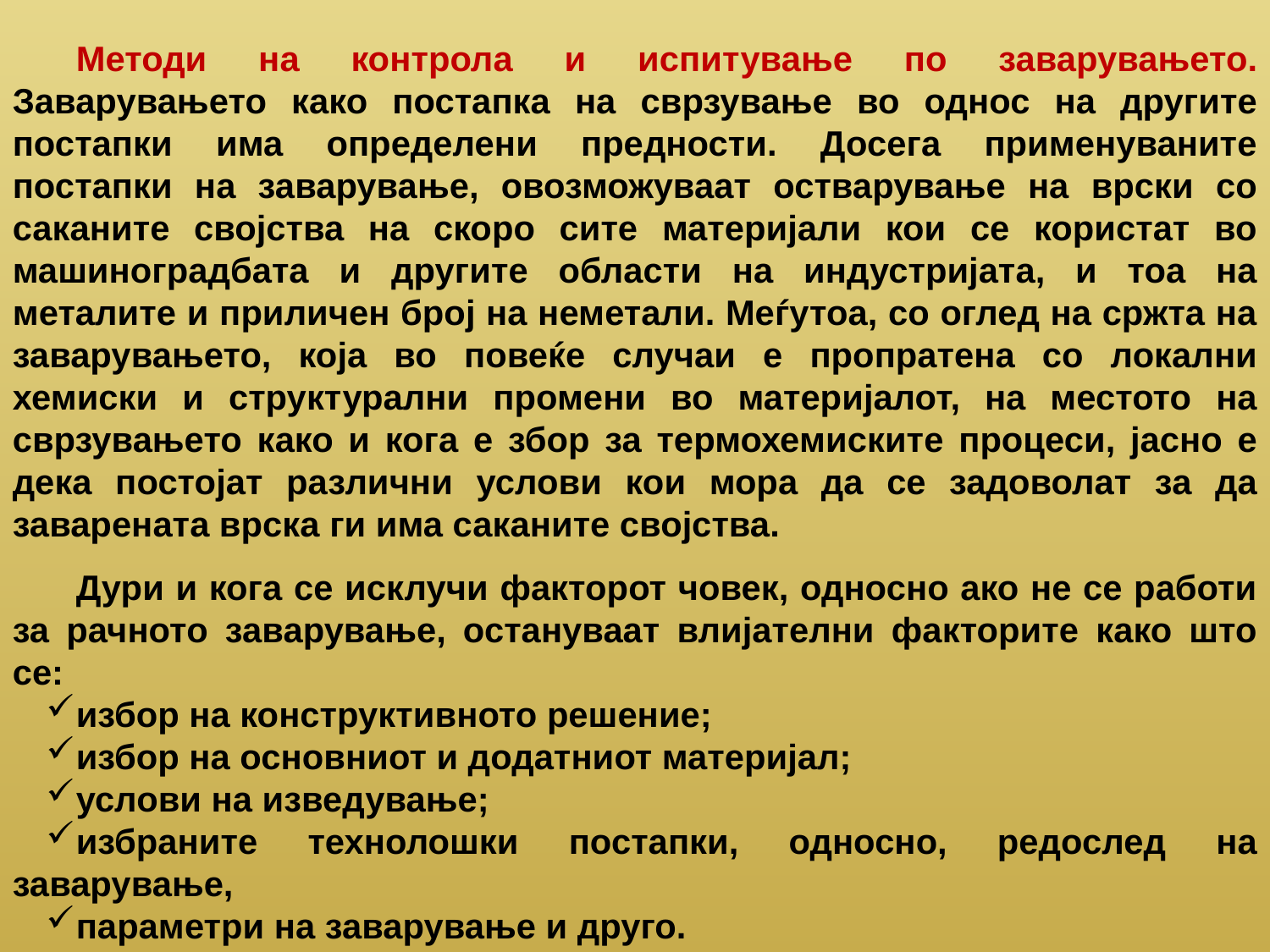

Методи на контрола и испитување по заварувањето. Заварувањето како постапка на сврзување во однос на другите постапки има определени предности. Досега применуваните постапки на заварување, овозможуваат остварување на врски со саканите својства на скоро сите материјали кои се користат во машиноградбата и другите области на индустријата, и тоа на металите и приличен број на неметали. Меѓутоа, со оглед на сржта на заварувањето, која во повеќе случаи е пропратена со локални хемиски и структурални промени во материјалот, на местото на сврзувањето како и кога е збор за термохемиските процеси, јасно е дека постојат различни услови кои мора да се задоволат за да заварената врска ги има саканите својства.

Дури и кога се исклучи факторот човек, односно ако не се работи за рачното заварување, остануваат влијателни факторите како што се:
избор на конструктивното решение;
избор на основниот и додатниот материјал;
услови на изведување;
избраните технолошки постапки, односно, редослед на заварување,
параметри на заварување и друго.